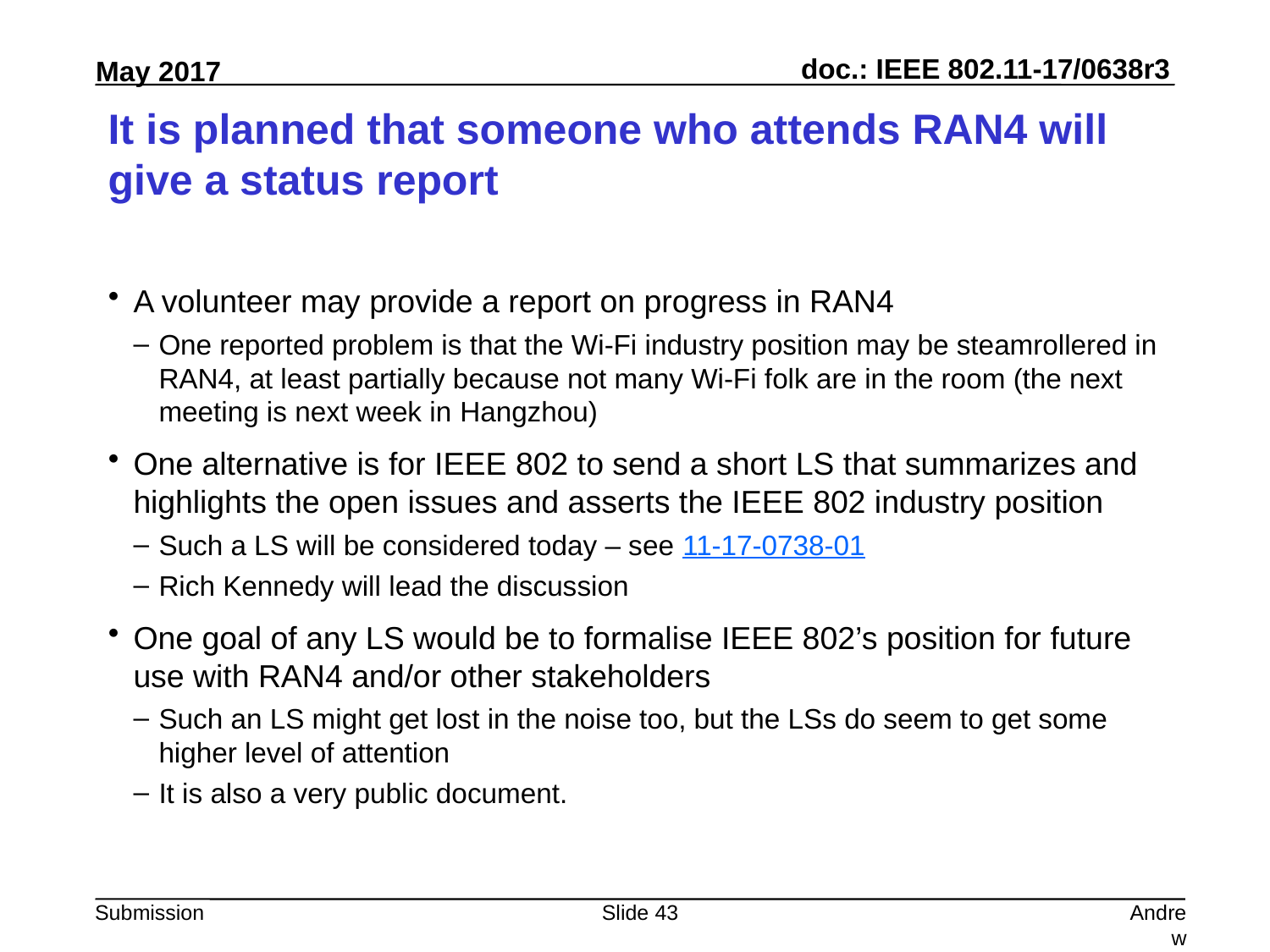

# It is planned that someone who attends RAN4 will give a status report
A volunteer may provide a report on progress in RAN4
One reported problem is that the Wi-Fi industry position may be steamrollered in RAN4, at least partially because not many Wi-Fi folk are in the room (the next meeting is next week in Hangzhou)
One alternative is for IEEE 802 to send a short LS that summarizes and highlights the open issues and asserts the IEEE 802 industry position
Such a LS will be considered today – see 11-17-0738-01
Rich Kennedy will lead the discussion
One goal of any LS would be to formalise IEEE 802’s position for future use with RAN4 and/or other stakeholders
Such an LS might get lost in the noise too, but the LSs do seem to get some higher level of attention
It is also a very public document.

Slide 43
Andrew Myles, Cisco